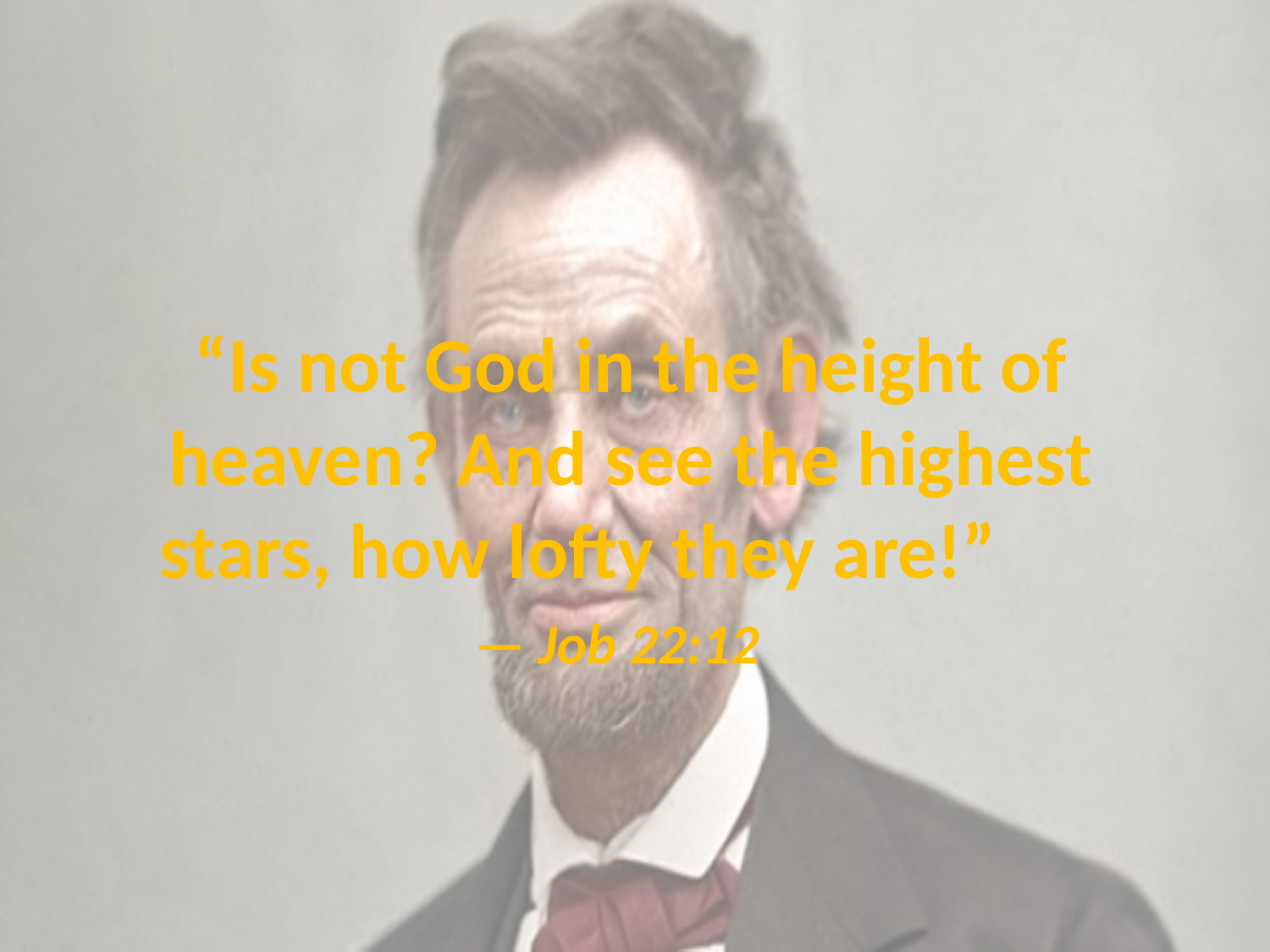

# “Is not God in the height of heaven? And see the highest stars, how lofty they are!”       — Job 22:12